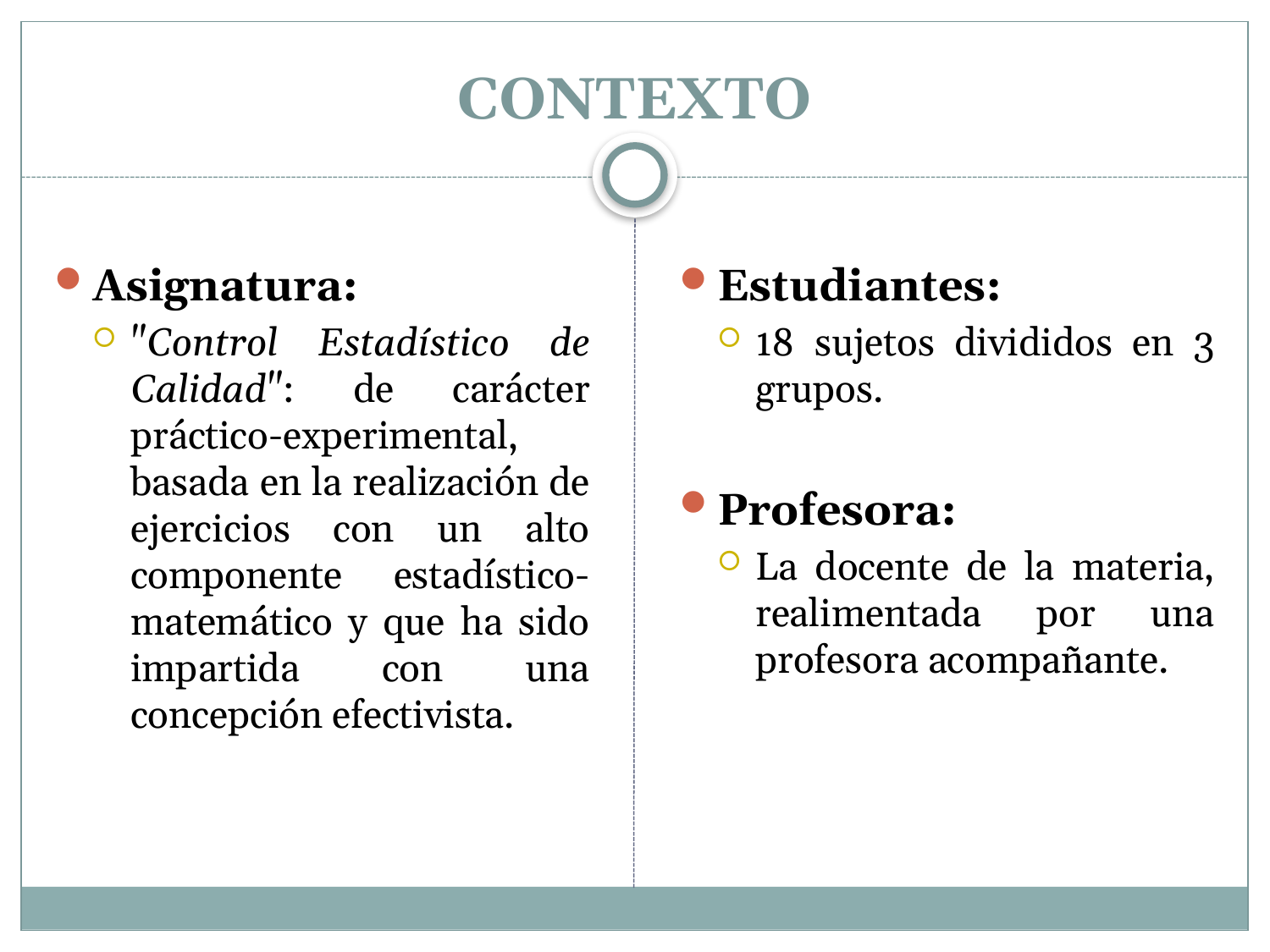

# CONTEXTO
Asignatura:
"Control Estadístico de Calidad": de carácter práctico-experimental, basada en la realización de ejercicios con un alto componente estadístico-matemático y que ha sido impartida con una concepción efectivista.
Estudiantes:
18 sujetos divididos en 3 grupos.

Profesora:
La docente de la materia, realimentada por una profesora acompañante.